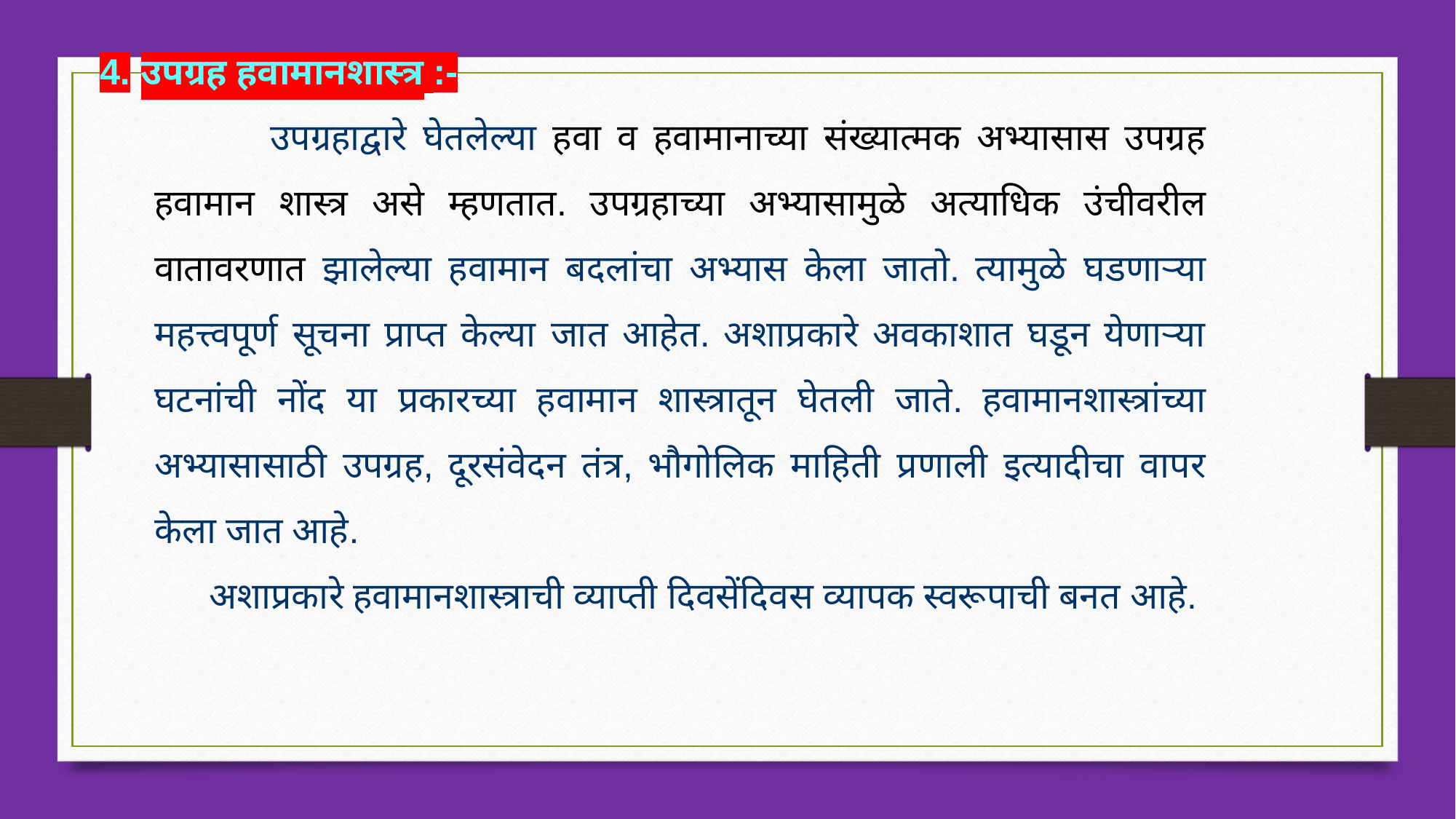

उपग्रह हवामानशास्त्र :-
 	उपग्रहाद्वारे घेतलेल्या हवा व हवामानाच्या संख्यात्मक अभ्यासास उपग्रह हवामान शास्त्र असे म्हणतात. उपग्रहाच्या अभ्यासामुळे अत्याधिक उंचीवरील वातावरणात झालेल्या हवामान बदलांचा अभ्यास केला जातो. त्यामुळे घडणाऱ्या महत्त्वपूर्ण सूचना प्राप्त केल्या जात आहेत. अशाप्रकारे अवकाशात घडून येणाऱ्या घटनांची नोंद या प्रकारच्या हवामान शास्त्रातून घेतली जाते. हवामानशास्त्रांच्या अभ्यासासाठी उपग्रह, दूरसंवेदन तंत्र, भौगोलिक माहिती प्रणाली इत्यादीचा वापर केला जात आहे.
अशाप्रकारे हवामानशास्त्राची व्याप्ती दिवसेंदिवस व्यापक स्वरूपाची बनत आहे.